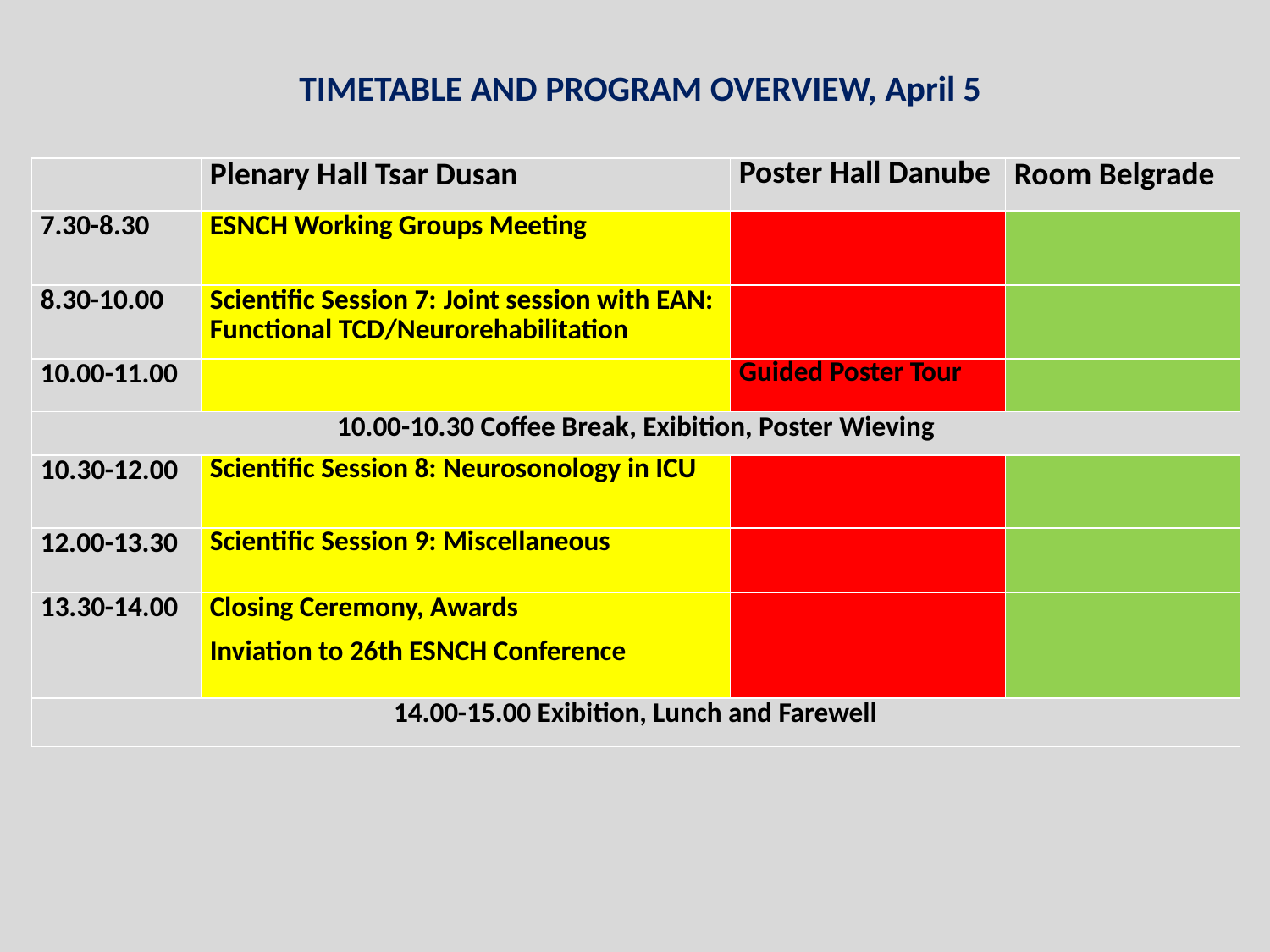

TIMETABLE AND PROGRAM OVERVIEW, April 5
|  | Plenary Hall Tsar Dusan | Poster Hall Danube | Room Belgrade |
| --- | --- | --- | --- |
| 7.30-8.30 | ESNCH Working Groups Meeting |  |  |
| 8.30-10.00 | Scientific Session 7: Joint session with EAN: Functional TCD/Neurorehabilitation |  |  |
| 10.00-11.00 |  | Guided Poster Tour |  |
| 10.00-10.30 Coffee Break, Exibition, Poster Wieving |  |  |  |
| 10.30-12.00 | Scientific Session 8: Neurosonology in ICU |  |  |
| 12.00-13.30 | Scientific Session 9: Miscellaneous |  |  |
| 13.30-14.00 | Closing Ceremony, Awards Inviation to 26th ESNCH Conference |  |  |
| 14.00-15.00 Exibition, Lunch and Farewell |  |  |  |